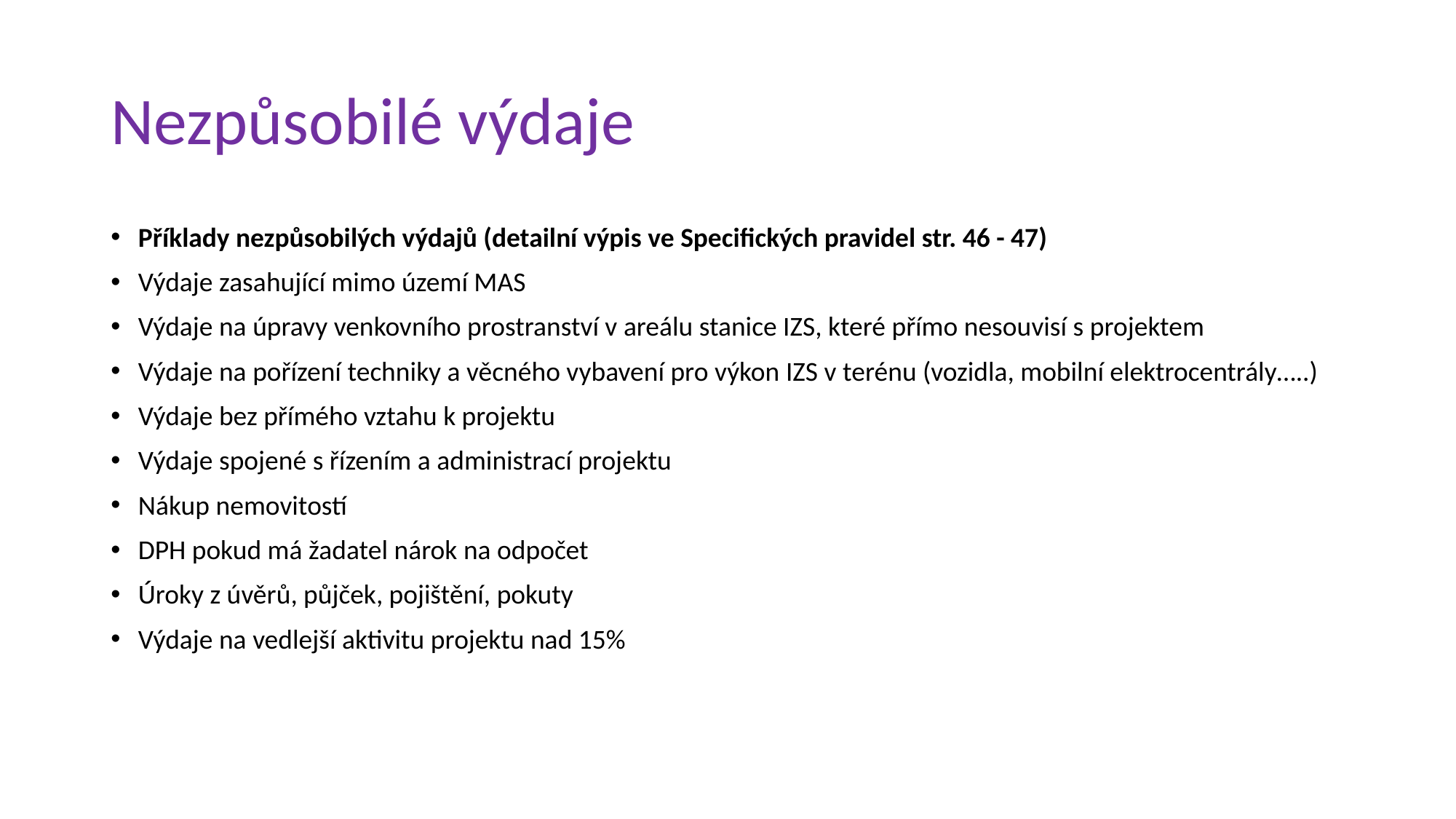

# Nezpůsobilé výdaje
Příklady nezpůsobilých výdajů (detailní výpis ve Specifických pravidel str. 46 - 47)
Výdaje zasahující mimo území MAS
Výdaje na úpravy venkovního prostranství v areálu stanice IZS, které přímo nesouvisí s projektem
Výdaje na pořízení techniky a věcného vybavení pro výkon IZS v terénu (vozidla, mobilní elektrocentrály…..)
Výdaje bez přímého vztahu k projektu
Výdaje spojené s řízením a administrací projektu
Nákup nemovitostí
DPH pokud má žadatel nárok na odpočet
Úroky z úvěrů, půjček, pojištění, pokuty
Výdaje na vedlejší aktivitu projektu nad 15%